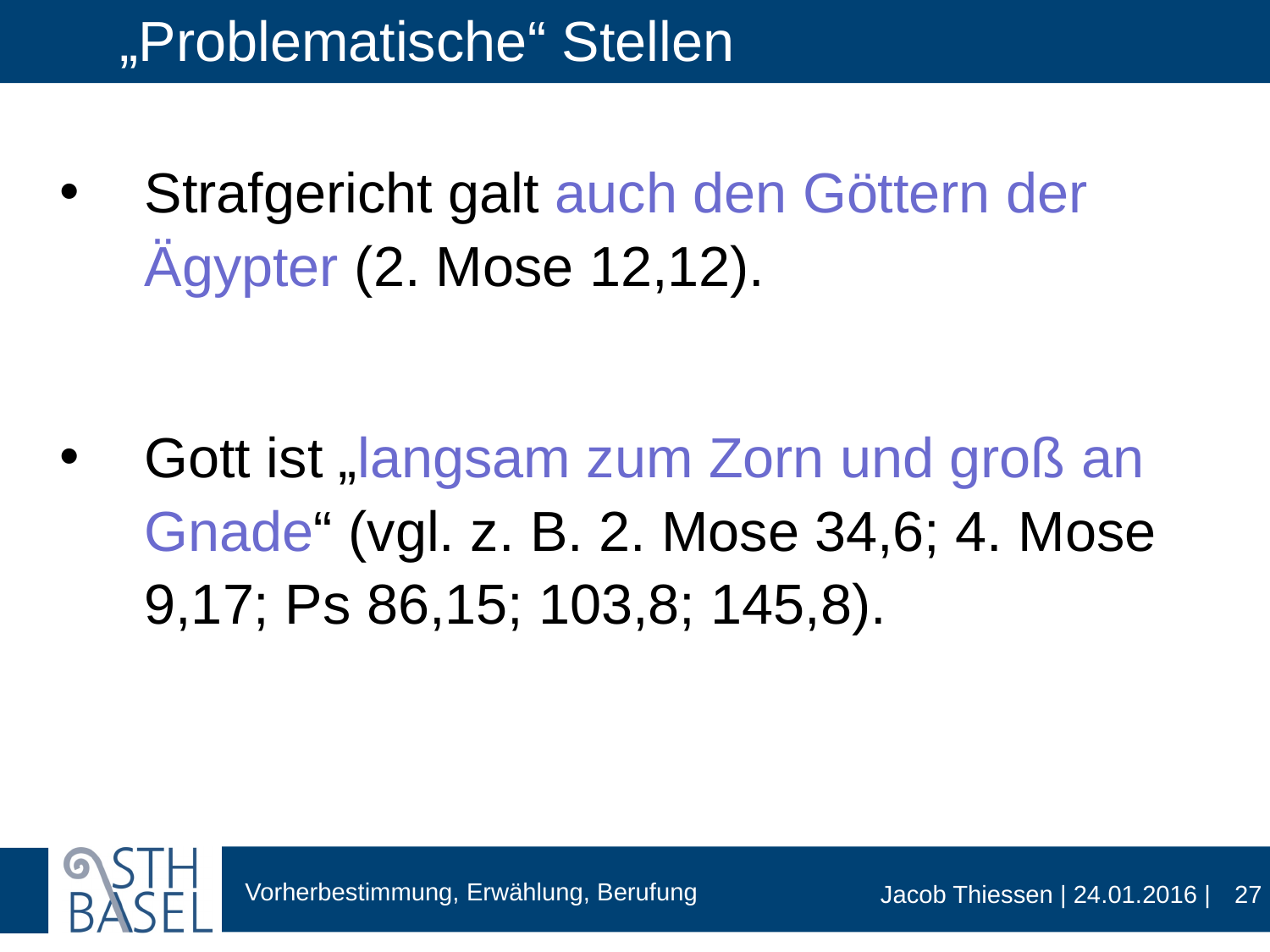

# „Problematische“ Stellen
Strafgericht galt auch den Göttern der Ägypter (2. Mose 12,12).
Gott ist „langsam zum Zorn und groß an Gnade“ (vgl. z. B. 2. Mose 34,6; 4. Mose 9,17; Ps 86,15; 103,8; 145,8).
27